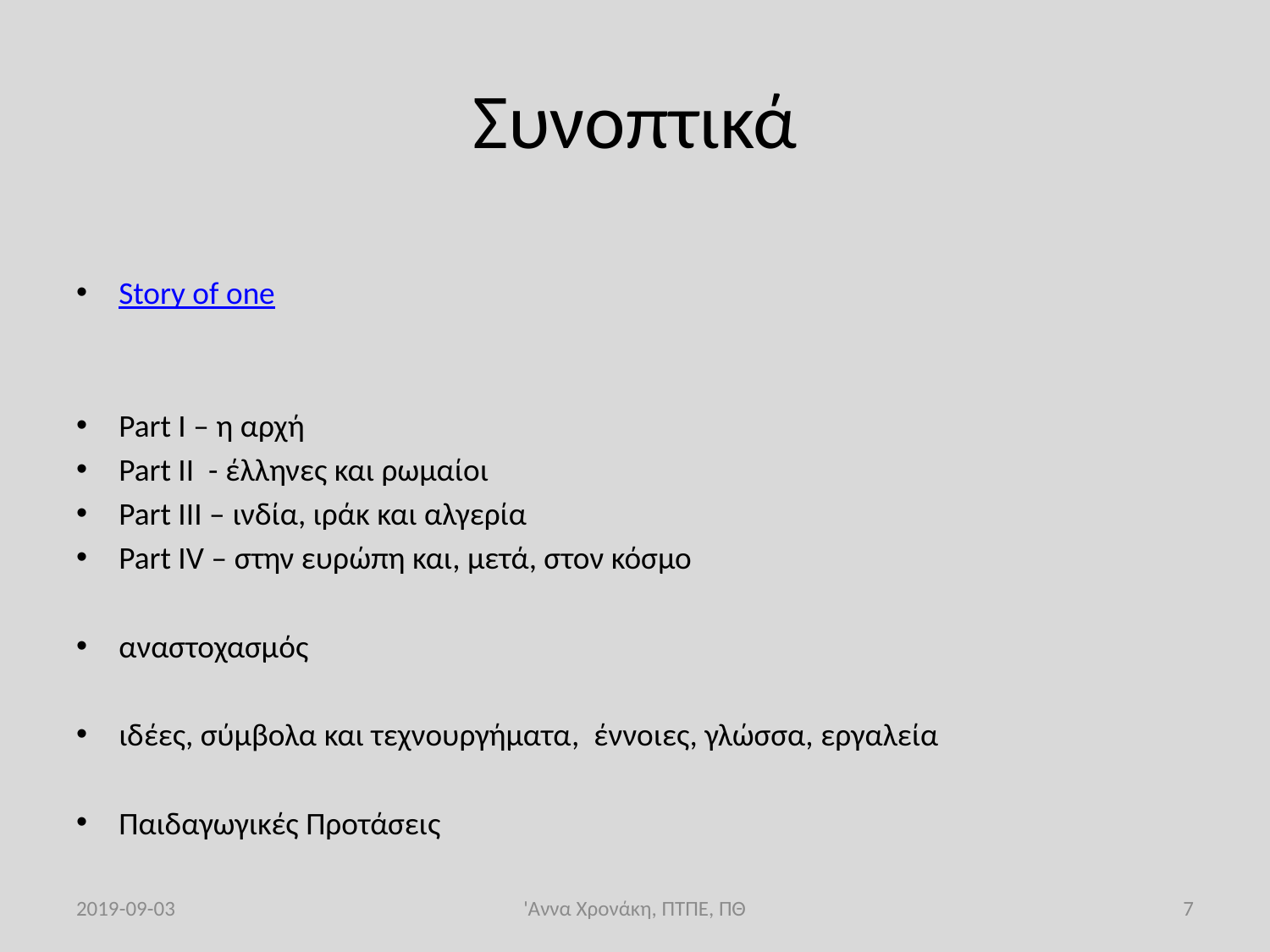

# Συνοπτικά

Story of one

Part I – η αρχή
Part II  - έλληνες και ρωμαίοι
Part III – ινδία, ιράκ και αλγερία
Part IV – στην ευρώπη και, μετά, στον κόσμο

αναστοχασμός

ιδέες, σύμβολα και τεχνουργήματα,  έννοιες, γλώσσα, εργαλεία

Παιδαγωγικές Προτάσεις
2019-09-03
'Αννα Χρονάκη, ΠΤΠΕ, ΠΘ
7